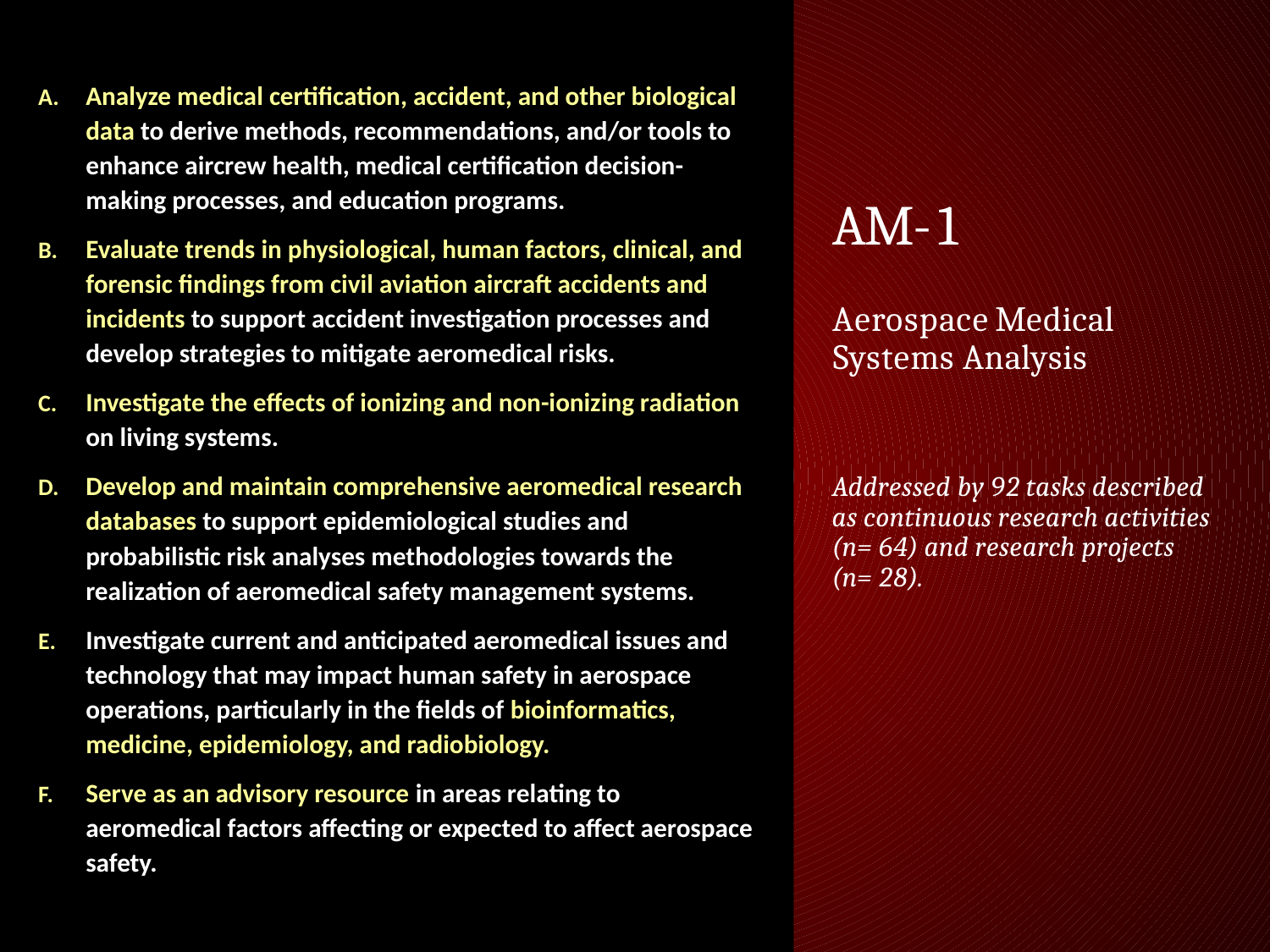

Analyze medical certification, accident, and other biological data to derive methods, recommendations, and/or tools to enhance aircrew health, medical certification decision-making processes, and education programs.
Evaluate trends in physiological, human factors, clinical, and forensic findings from civil aviation aircraft accidents and incidents to support accident investigation processes and develop strategies to mitigate aeromedical risks.
Investigate the effects of ionizing and non-ionizing radiation on living systems.
Develop and maintain comprehensive aeromedical research databases to support epidemiological studies and probabilistic risk analyses methodologies towards the realization of aeromedical safety management systems.
Investigate current and anticipated aeromedical issues and technology that may impact human safety in aerospace operations, particularly in the fields of bioinformatics, medicine, epidemiology, and radiobiology.
Serve as an advisory resource in areas relating to aeromedical factors affecting or expected to affect aerospace safety.
# AM-1
Aerospace Medical Systems Analysis

Addressed by 92 tasks described as continuous research activities (n= 64) and research projects (n= 28).